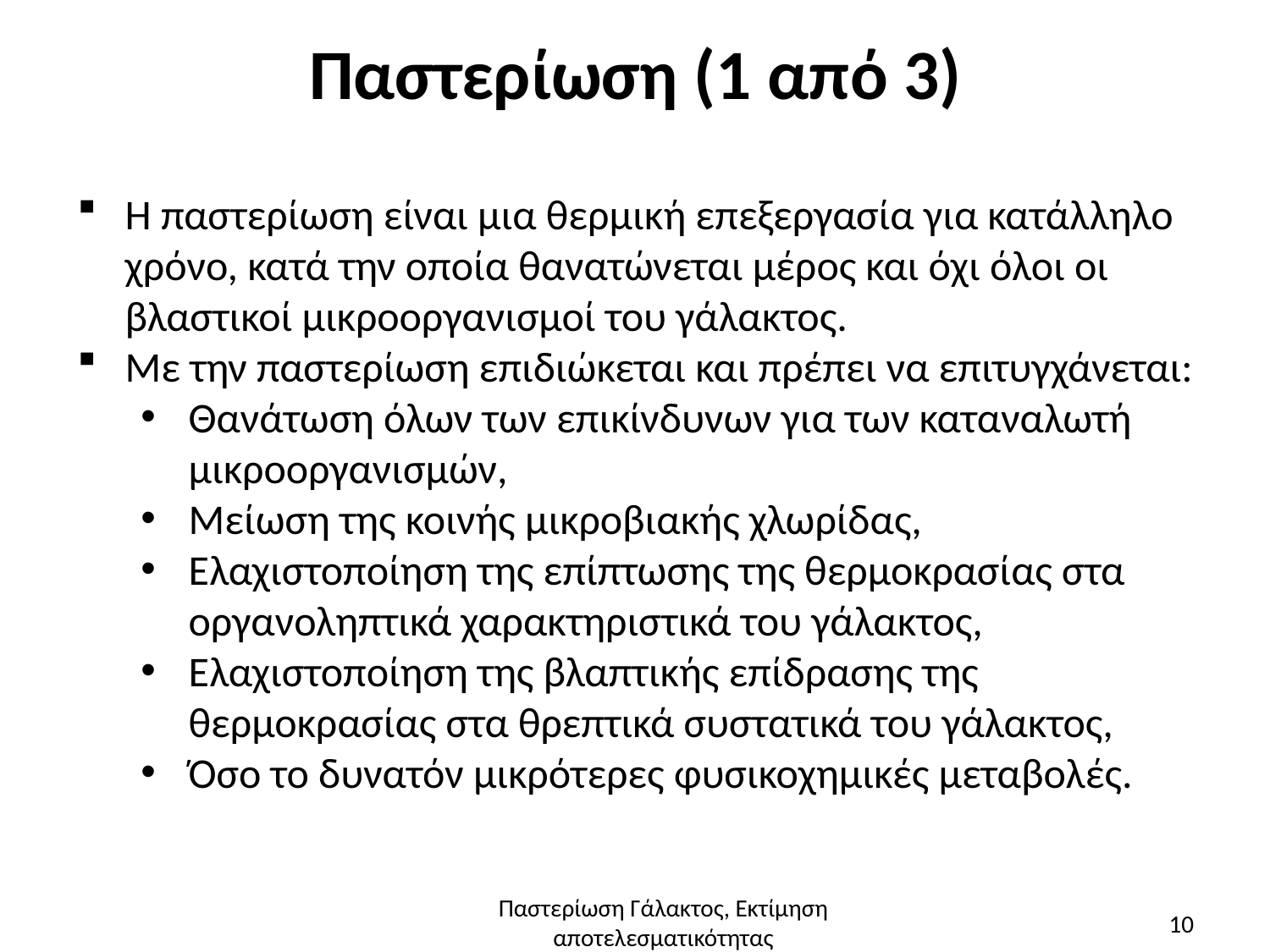

# Παστερίωση (1 από 3)
Η παστερίωση είναι μια θερμική επεξεργασία για κατάλληλο χρόνο, κατά την οποία θανατώνεται μέρος και όχι όλοι οι βλαστικοί μικροοργανισμοί του γάλακτος.
Με την παστερίωση επιδιώκεται και πρέπει να επιτυγχάνεται:
Θανάτωση όλων των επικίνδυνων για των καταναλωτή μικροοργανισμών,
Μείωση της κοινής μικροβιακής χλωρίδας,
Ελαχιστοποίηση της επίπτωσης της θερμοκρασίας στα οργανοληπτικά χαρακτηριστικά του γάλακτος,
Ελαχιστοποίηση της βλαπτικής επίδρασης της θερμοκρασίας στα θρεπτικά συστατικά του γάλακτος,
Όσο το δυνατόν μικρότερες φυσικοχημικές μεταβολές.
Παστερίωση Γάλακτος, Εκτίμηση αποτελεσματικότητας
10